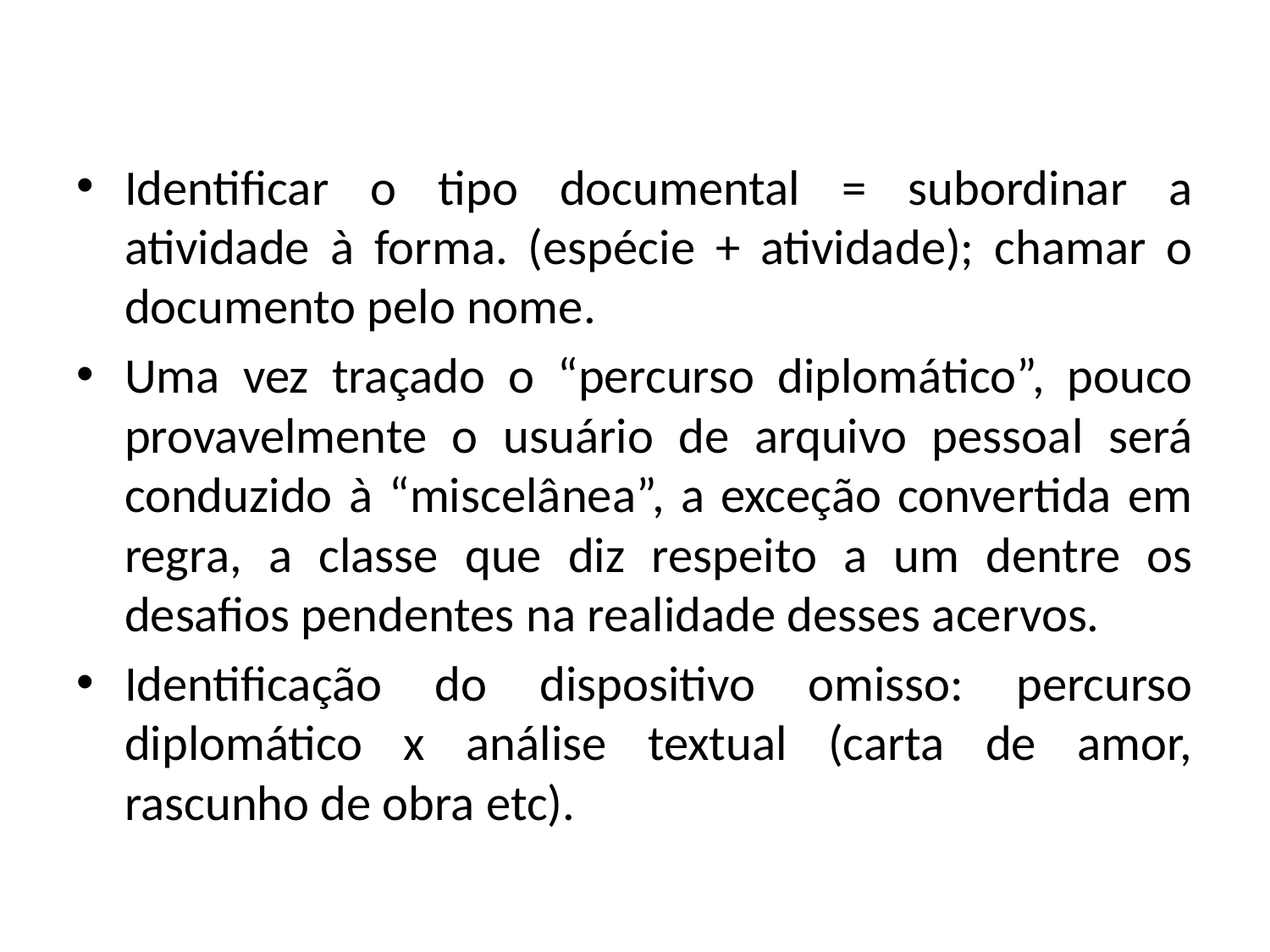

Identificar o tipo documental = subordinar a atividade à forma. (espécie + atividade); chamar o documento pelo nome.
Uma vez traçado o “percurso diplomático”, pouco provavelmente o usuário de arquivo pessoal será conduzido à “miscelânea”, a exceção convertida em regra, a classe que diz respeito a um dentre os desafios pendentes na realidade desses acervos.
Identificação do dispositivo omisso: percurso diplomático x análise textual (carta de amor, rascunho de obra etc).